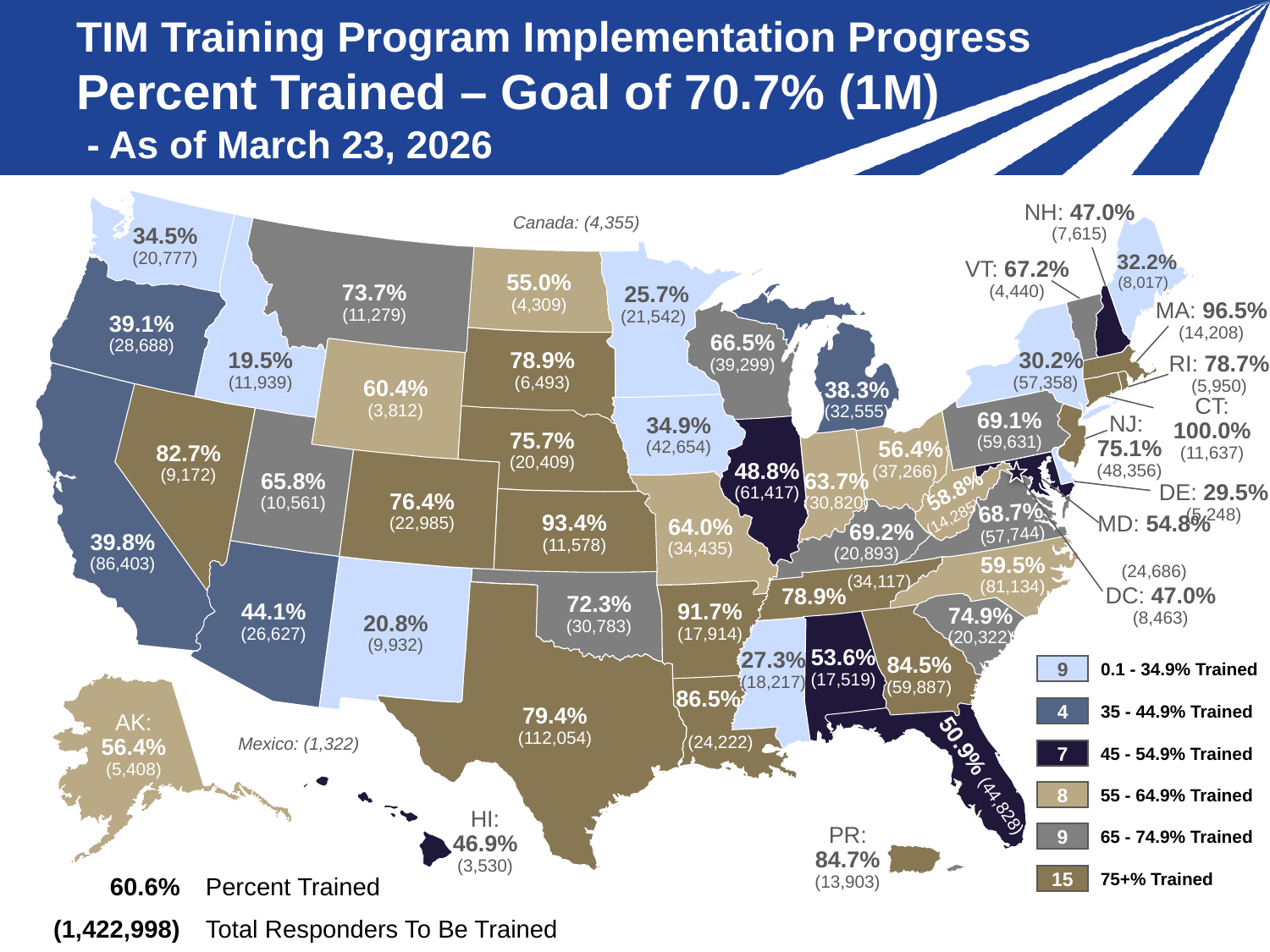

# TIM Training Program Implementation Progress Percent Trained – Goal of 70.7% (1M) - As of March 23, 2026

NH: 47.0%
(7,615)
Canada: (4,355)
34.5%
(20,777)
32.2%
  (8,017)
VT: 67.2%
(4,440)

73.7%
(11,279)
55.0%
(4,309)
 25.7%
(21,542)
MA: 96.5%
(14,208)

39.1%
(28,688)
66.5%
(39,299)
19.5%
(11,939)
78.9%
(6,493)
30.2%
(57,358)
RI: 78.7%
(5,950)
60.4%
(3,812)
38.3%
(32,555)
CT: 100.0%
(11,637)
69.1%
(59,631)
34.9%
(42,654)
NJ:
75.1%
(48,356)

75.7%
(20,409)
56.4%
(37,266)
82.7%
(9,172)
48.8%
(61,417)

65.8%
(10,561)
63.7%
(30,820)
DE: 29.5%
(5,248)
      58.8%
     (14,285)
76.4%
(22,985)
68.7%
(57,744)
93.4%
(11,578)
64.0%
(34,435)
 69.2%
(20,893)

MD: 54.8%
(24,686)
39.8%
(86,403)
59.5%
(81,134)
(34,117)
DC: 47.0%
(8,463)
78.9%
72.3%
(30,783)
44.1%
(26,627)
91.7%
(17,914)
74.9%
(20,322)
20.8%
(9,932)
53.6%
(17,519)
27.3%
(18,217)
84.5%
(59,887)
9
0.1 - 34.9% Trained
86.5%
(24,222)
4
35 - 44.9% Trained
79.4% (112,054)
AK: 56.4%
(5,408)
Mexico: (1,322)
7
45 - 54.9% Trained
50.9% (44,828)
8
55 - 64.9% Trained
HI: 46.9%
(3,530)
9
65 - 74.9% Trained
PR: 84.7%
(13,903)

15
75+% Trained
| 60.6% | Percent Trained |
| --- | --- |
| (1,422,998) | Total Responders To Be Trained |